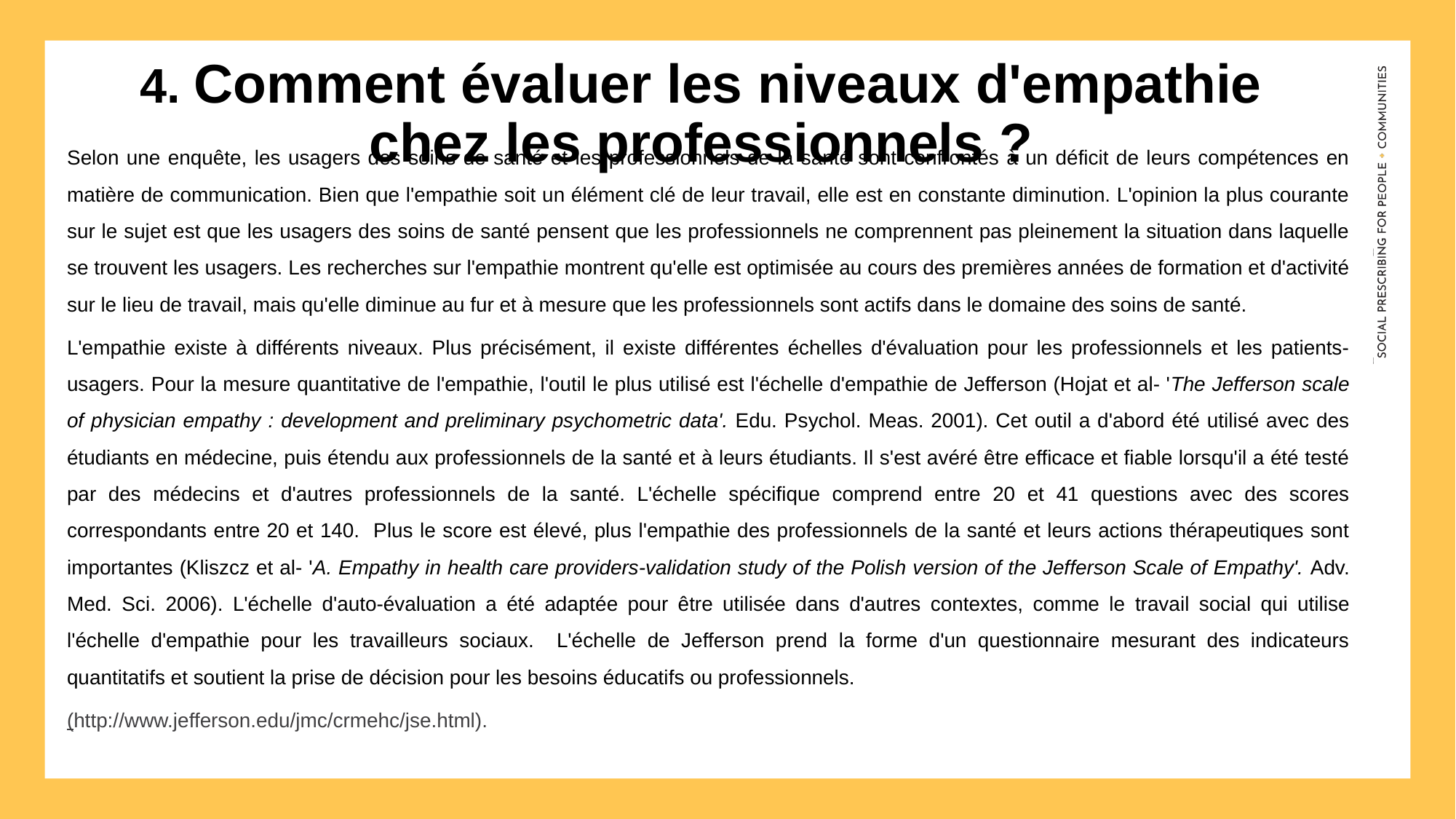

4. Comment évaluer les niveaux d'empathie chez les professionnels ?

Selon une enquête, les usagers des soins de santé et les professionnels de la santé sont confrontés à un déficit de leurs compétences en matière de communication. Bien que l'empathie soit un élément clé de leur travail, elle est en constante diminution. L'opinion la plus courante sur le sujet est que les usagers des soins de santé pensent que les professionnels ne comprennent pas pleinement la situation dans laquelle se trouvent les usagers. Les recherches sur l'empathie montrent qu'elle est optimisée au cours des premières années de formation et d'activité sur le lieu de travail, mais qu'elle diminue au fur et à mesure que les professionnels sont actifs dans le domaine des soins de santé.
L'empathie existe à différents niveaux. Plus précisément, il existe différentes échelles d'évaluation pour les professionnels et les patients-usagers. Pour la mesure quantitative de l'empathie, l'outil le plus utilisé est l'échelle d'empathie de Jefferson (Hojat et al- 'The Jefferson scale of physician empathy : development and preliminary psychometric data'. Edu. Psychol. Meas. 2001). Cet outil a d'abord été utilisé avec des étudiants en médecine, puis étendu aux professionnels de la santé et à leurs étudiants. Il s'est avéré être efficace et fiable lorsqu'il a été testé par des médecins et d'autres professionnels de la santé. L'échelle spécifique comprend entre 20 et 41 questions avec des scores correspondants entre 20 et 140.  Plus le score est élevé, plus l'empathie des professionnels de la santé et leurs actions thérapeutiques sont importantes (Kliszcz et al- 'A. Empathy in health care providers-validation study of the Polish version of the Jefferson Scale of Empathy'. Adv. Med. Sci. 2006). L'échelle d'auto-évaluation a été adaptée pour être utilisée dans d'autres contextes, comme le travail social qui utilise l'échelle d'empathie pour les travailleurs sociaux.  L'échelle de Jefferson prend la forme d'un questionnaire mesurant des indicateurs quantitatifs et soutient la prise de décision pour les besoins éducatifs ou professionnels.
(http://www.jefferson.edu/jmc/crmehc/jse.html).